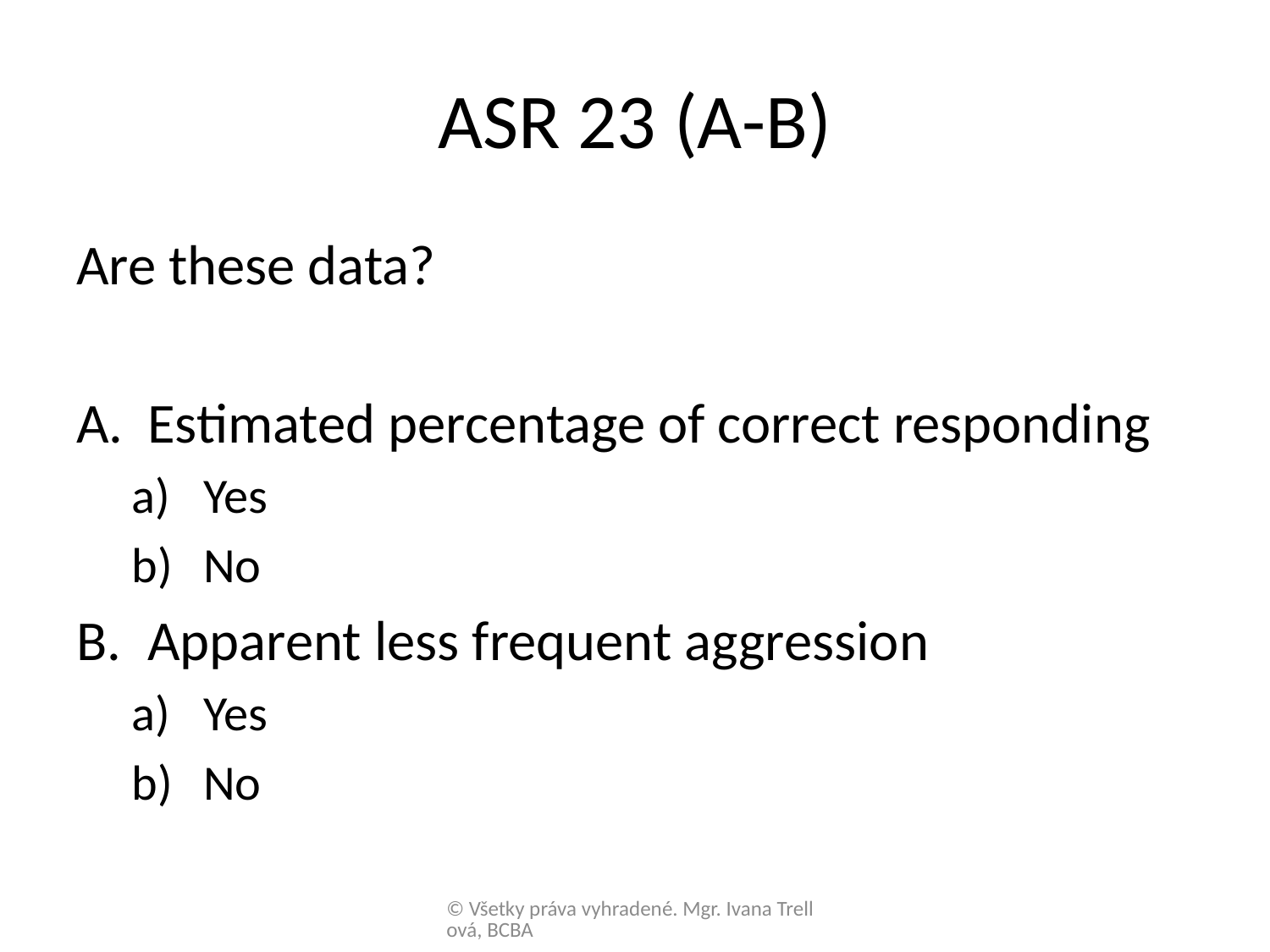

# ASR 23 (A-B)
Are these data?

Estimated percentage of correct responding
Yes
No
Apparent less frequent aggression
Yes
No

© Všetky práva vyhradené. Mgr. Ivana Trellová, BCBA